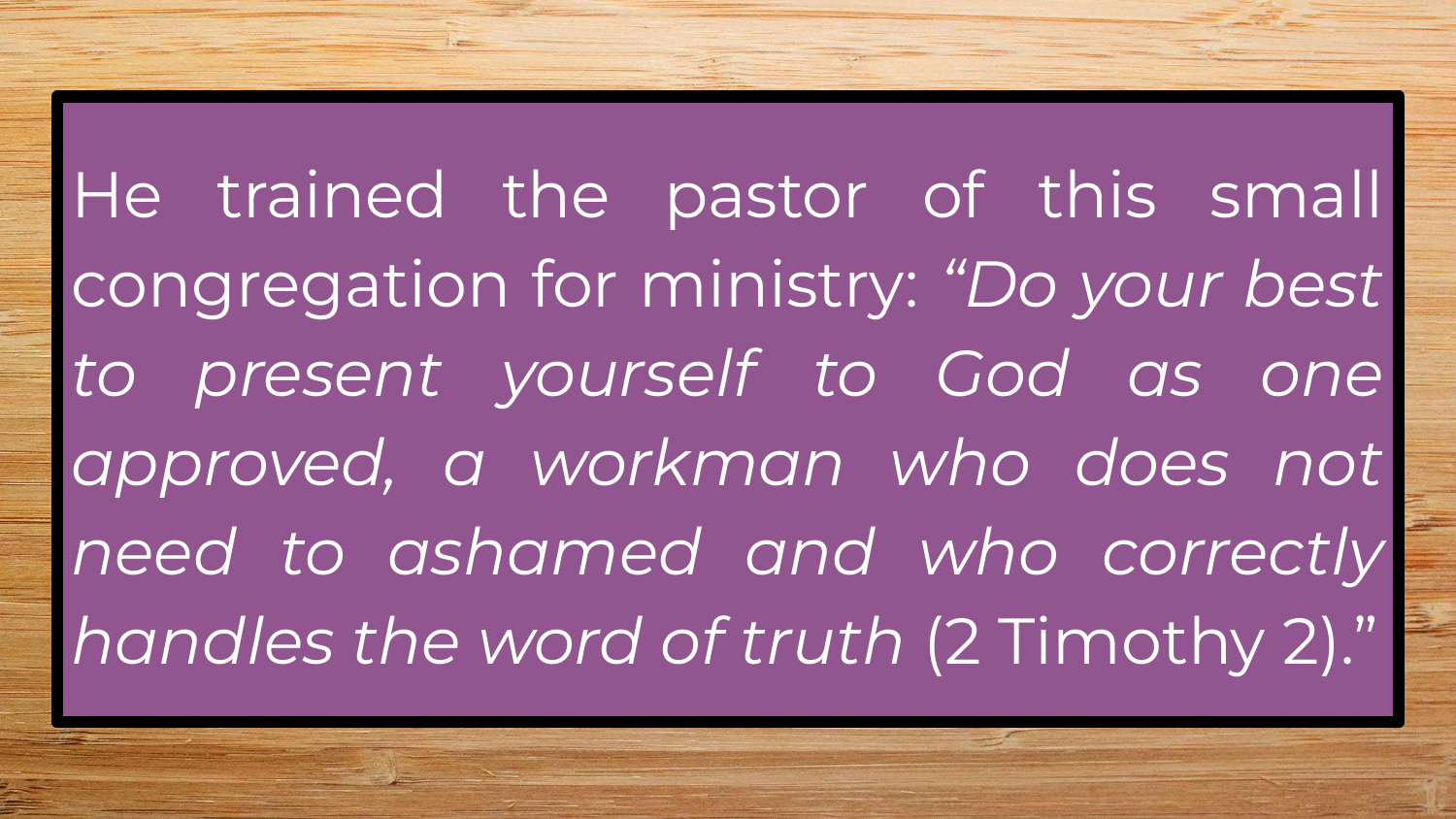

He trained the pastor of this small congregation for ministry: “Do your best to present yourself to God as one approved, a workman who does not need to ashamed and who correctly handles the word of truth (2 Timothy 2).”